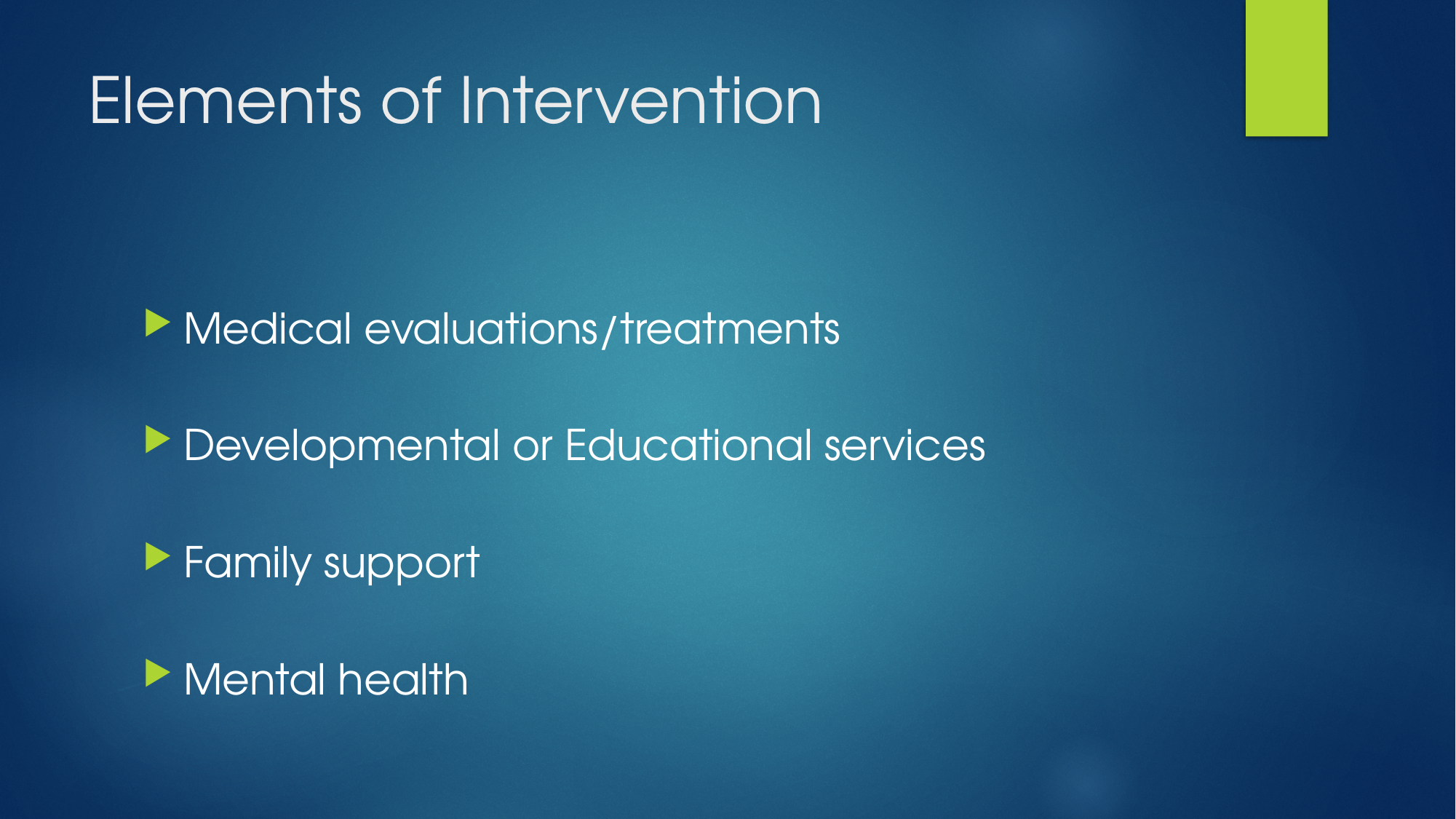

# Elements of Intervention
Medical evaluations/treatments
Developmental or Educational services
Family support
Mental health